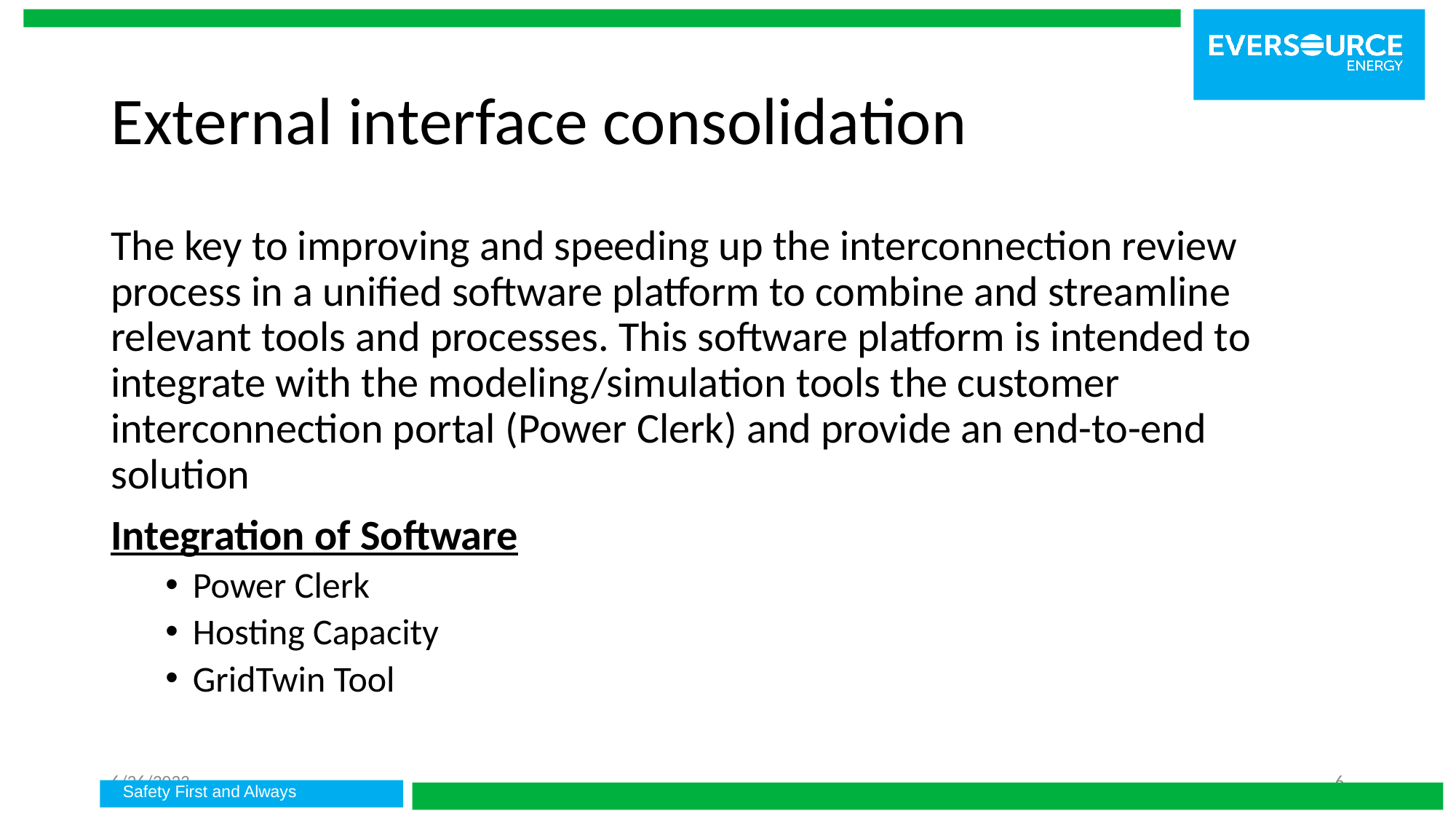

# External interface consolidation
The key to improving and speeding up the interconnection review process in a unified software platform to combine and streamline relevant tools and processes. This software platform is intended to integrate with the modeling/simulation tools the customer interconnection portal (Power Clerk) and provide an end-to-end solution
Integration of Software
Power Clerk
Hosting Capacity
GridTwin Tool